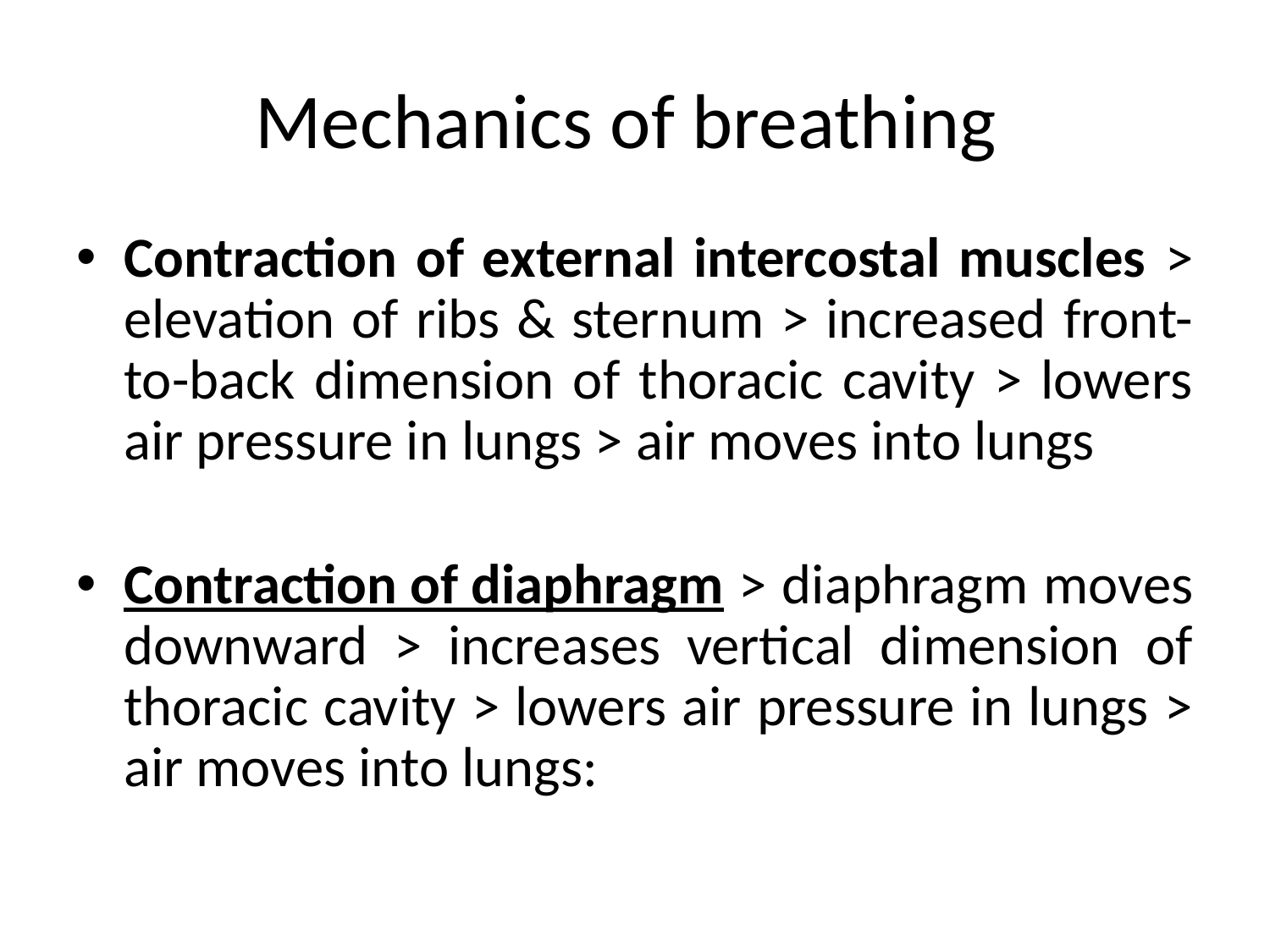

Contraction of external intercostal muscles > elevation of ribs & sternum > increased front- to-back dimension of thoracic cavity > lowers air pressure in lungs > air moves into lungs

Contraction of diaphragm > diaphragm moves downward > increases vertical dimension of thoracic cavity > lowers air pressure in lungs > air moves into lungs:
Mechanics of breathing